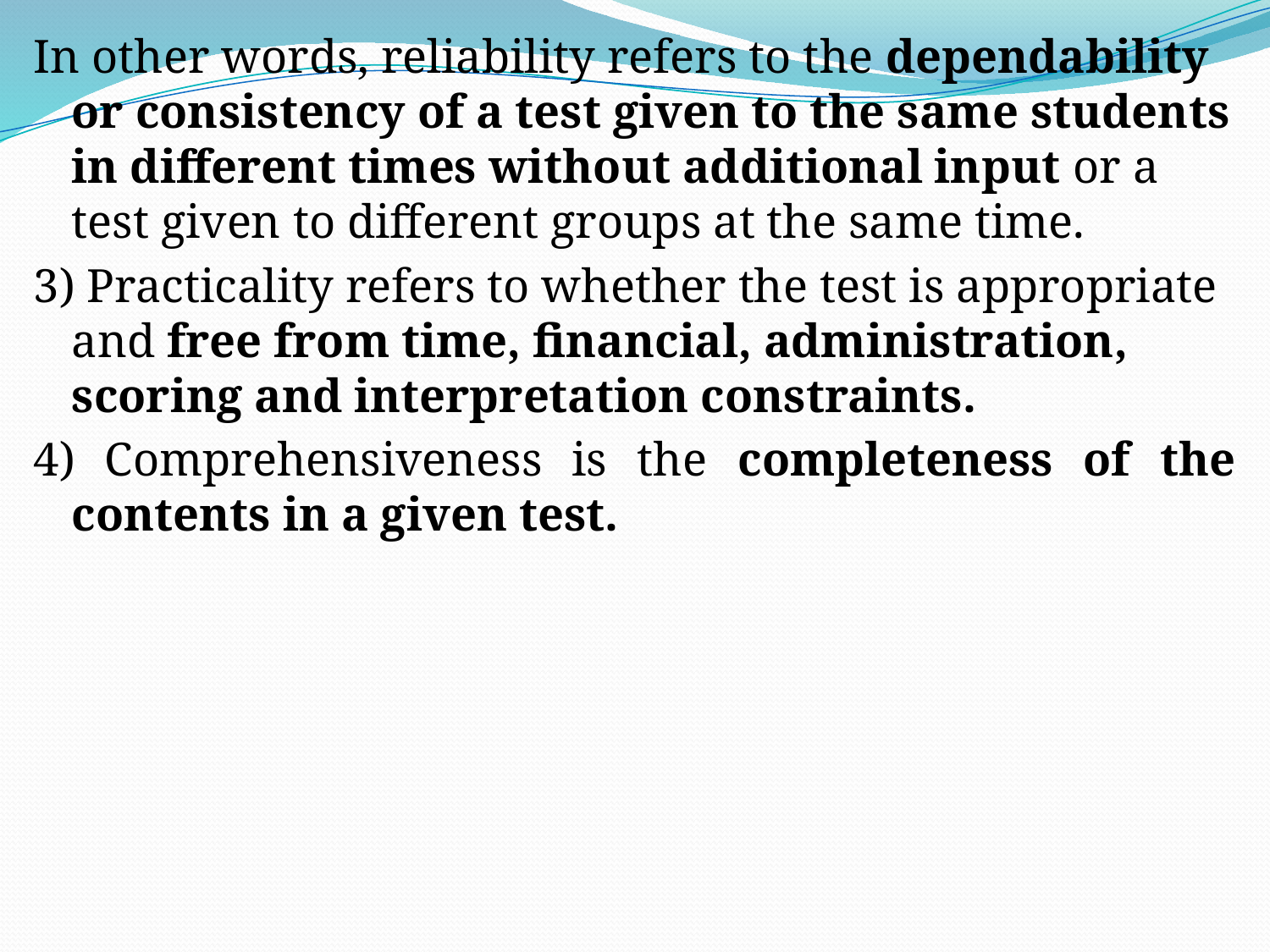

In other words, reliability refers to the dependability or consistency of a test given to the same students in different times without additional input or a test given to different groups at the same time.
3) Practicality refers to whether the test is appropriate  and free from time, financial, administration, scoring and interpretation constraints.
4) Comprehensiveness is the completeness of the contents in a given test.